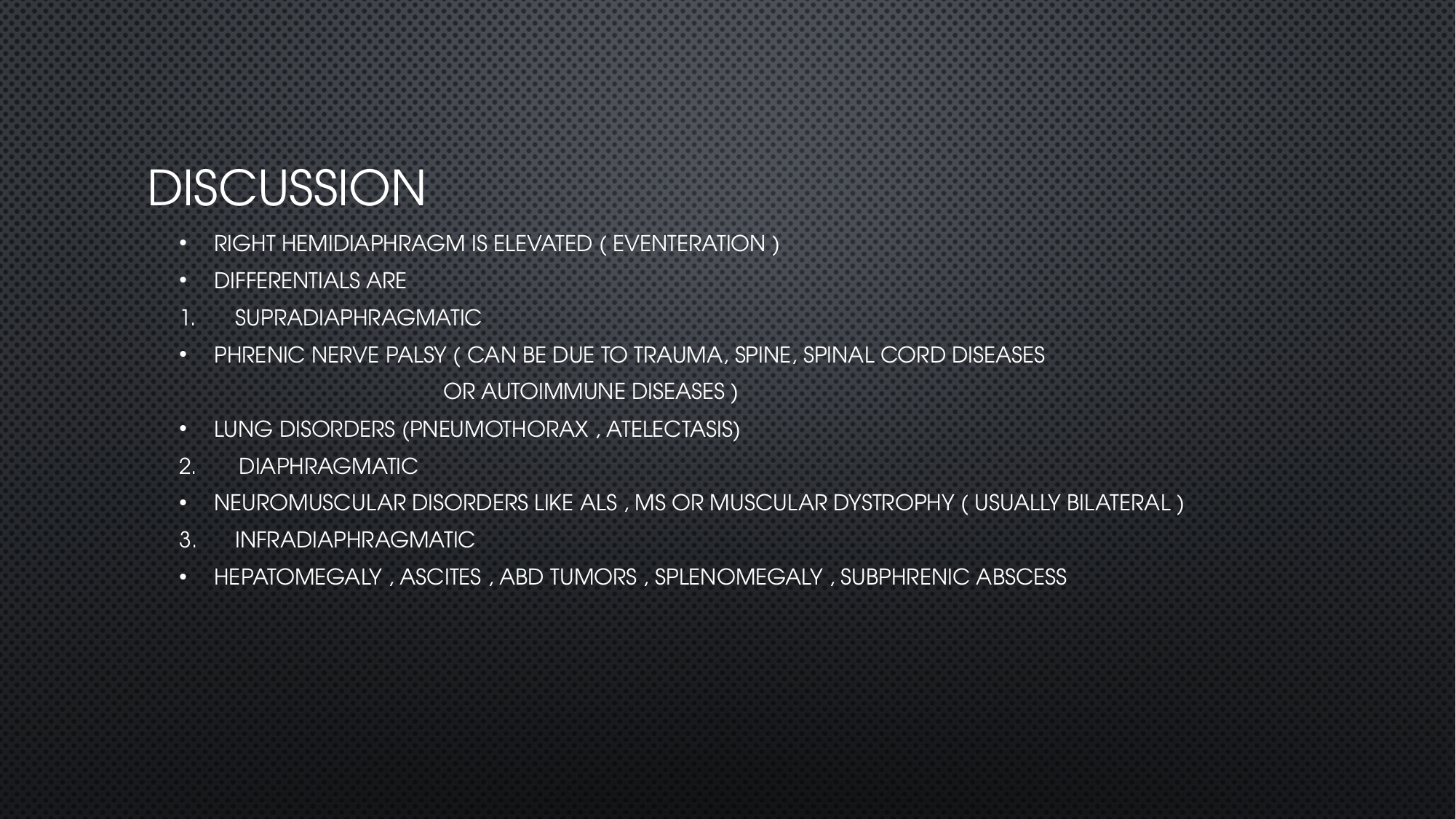

# Discussion
Right hemidiaphragm is elevated ( eventeration )
Differentials are
Supradiaphragmatic
Phrenic nerve palsy ( can be due to trauma, spine, spinal cord diseases
                                            or autoimmune diseases )
Lung disorders (pneumothorax , atelectasis)
2.       diaphragmatic
Neuromuscular disorders like als , ms or muscular dystrophy ( usually bilateral )
Infradiaphragmatic
Hepatomegaly , ascites , abd tumors , splenomegaly , subphrenic abscess